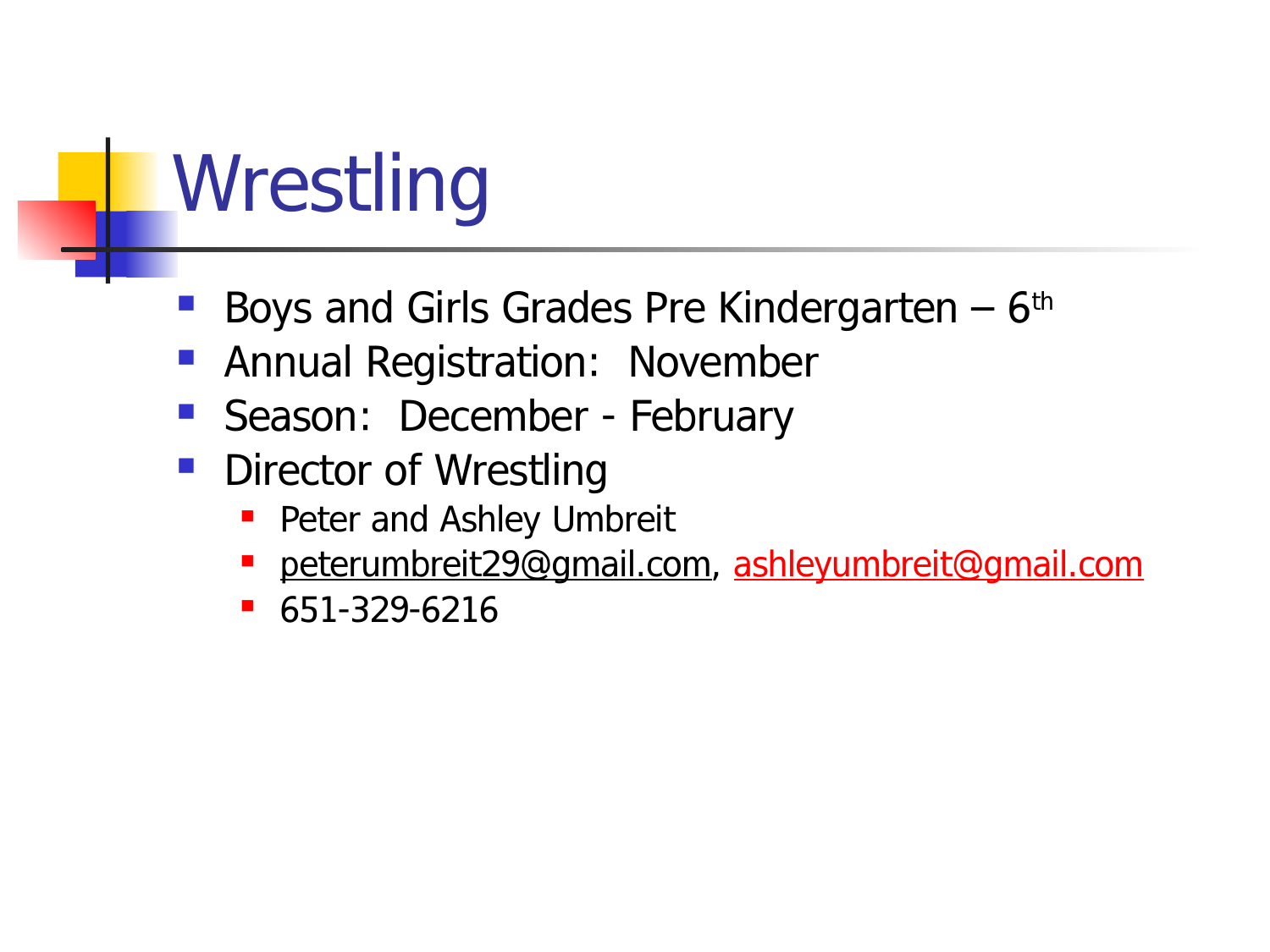

# Wrestling
Boys and Girls Grades Pre Kindergarten – 6th
Annual Registration:  November
Season:  December - February
Director of Wrestling
Peter and Ashley Umbreit
peterumbreit29@gmail.com, ashleyumbreit@gmail.com
651-329-6216